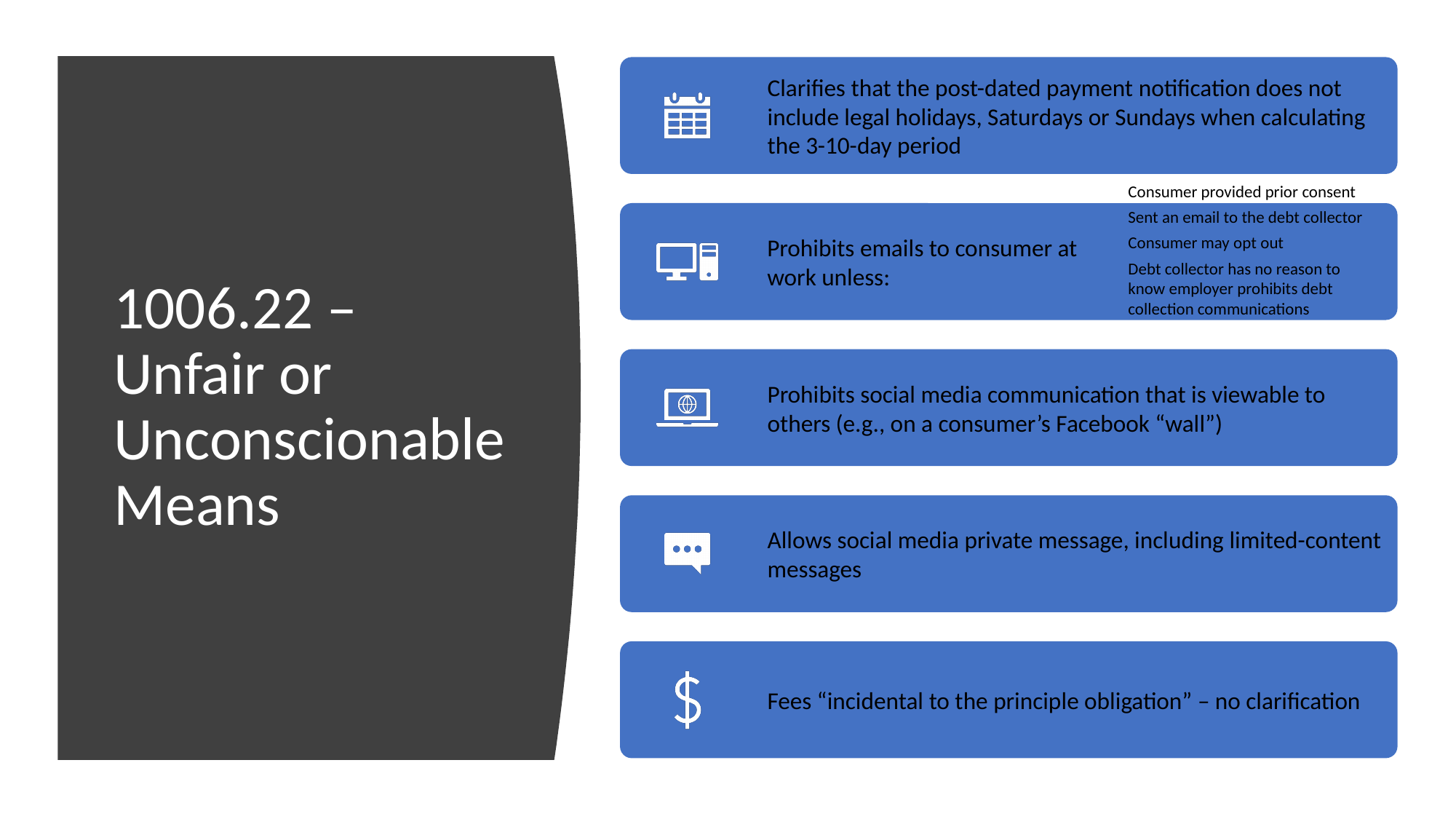

Clarifies that the post-dated payment notification does not include legal holidays, Saturdays or Sundays when calculating the 3-10-day period
Prohibits emails to consumer at work unless:
Consumer provided prior consent
Sent an email to the debt collector
Consumer may opt out
Debt collector has no reason to know employer prohibits debt collection communications
Prohibits social media communication that is viewable to others (e.g., on a consumer’s Facebook “wall”)
Allows social media private message, including limited-content messages
Fees “incidental to the principle obligation” – no clarification

# 1006.22 – Unfair or Unconscionable Means